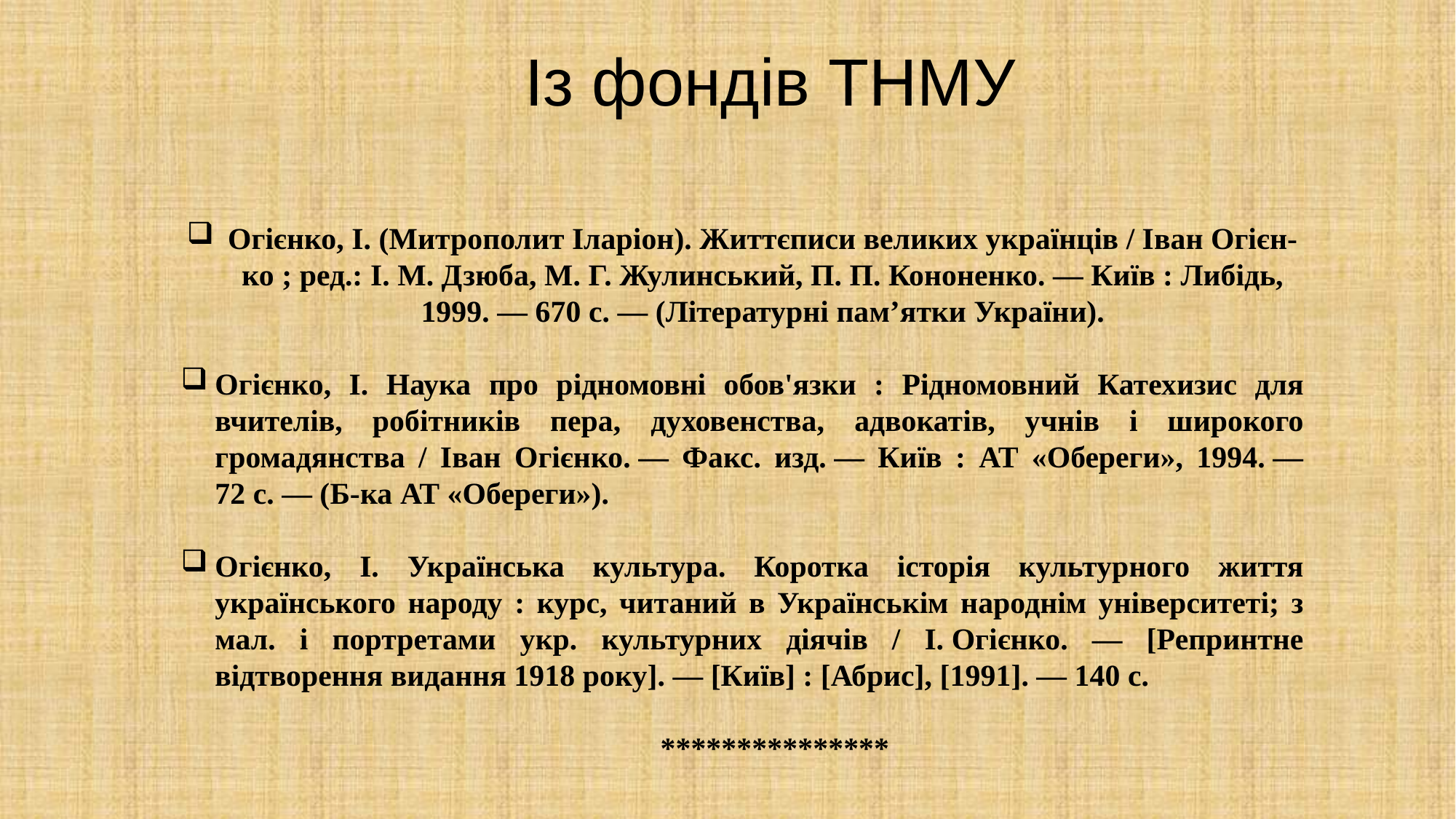

Із фондів ТНМУ
Огієнко, І. (Митрополит Іларіон). Життєписи великих українців / Іван Огієн-ко ; ред.: І. М. Дзюба, М. Г. Жулинський, П. П. Кононенко. — Київ : Либідь, 1999. — 670 с. — (Літературні пам’ятки України).

Огієнко, І. Наука про рідномовні обов'язки : Рідномовний Катехизис для вчителів, робітників пера, духовенства, адвокатів, учнів і широкого громадянства / Іван Огієнко. — Факс. изд. — Київ : АТ «Обереги», 1994. — 72 с. — (Б-ка АТ «Обереги»).

Огієнко, І. Українська культура. Коротка історія культурного життя українського народу : курс, читаний в Українськім народнім університеті; з мал. і портретами укр. культурних діячів / І. Огієнко. — [Репринтне відтворення видання 1918 року]. — [Київ] : [Абрис], [1991]. — 140 с.

***************